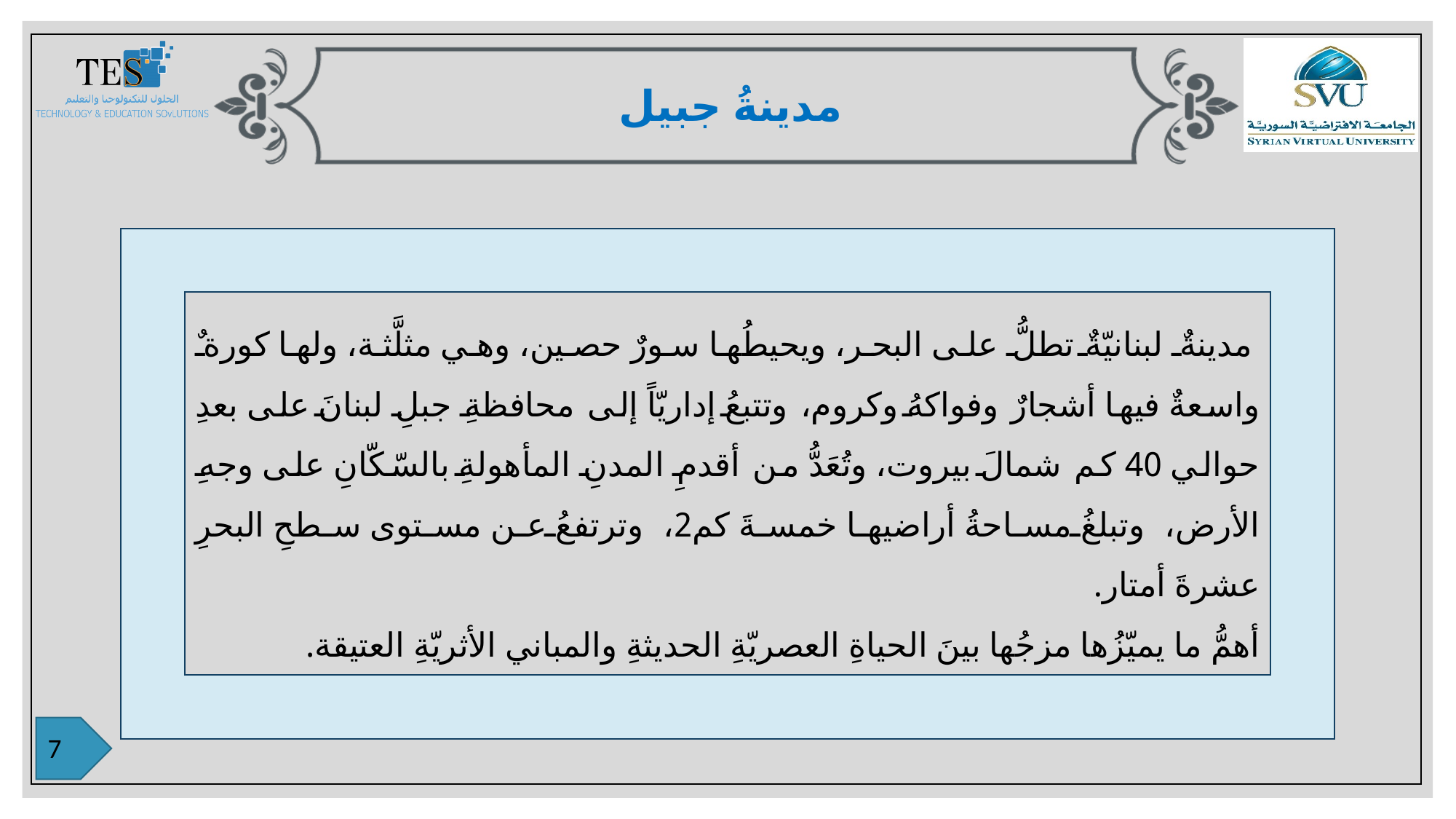

مدينةُ جبيل
مدينةٌ لبنانيّةٌ تطلُّ على البحر، ويحيطُها سورٌ حصين، وهي مثلَّثة، ولها كورةٌ واسعةٌ فيها أشجارٌ وفواكهُ وكروم، وتتبعُ إداريّاً إلى محافظةِ جبلِ لبنانَ على بعدِ حوالي 40 كم شمالَ بيروت، وتُعَدُّ من أقدمِ المدنِ المأهولةِ بالسّكّانِ على وجهِ الأرض، وتبلغُ مساحةُ أراضيها خمسةَ كم2، وترتفعُ عن مستوى سطحِ البحرِ عشرةَ أمتار.
أهمُّ ما يميّزُها مزجُها بينَ الحياةِ العصريّةِ الحديثةِ والمباني الأثريّةِ العتيقة.